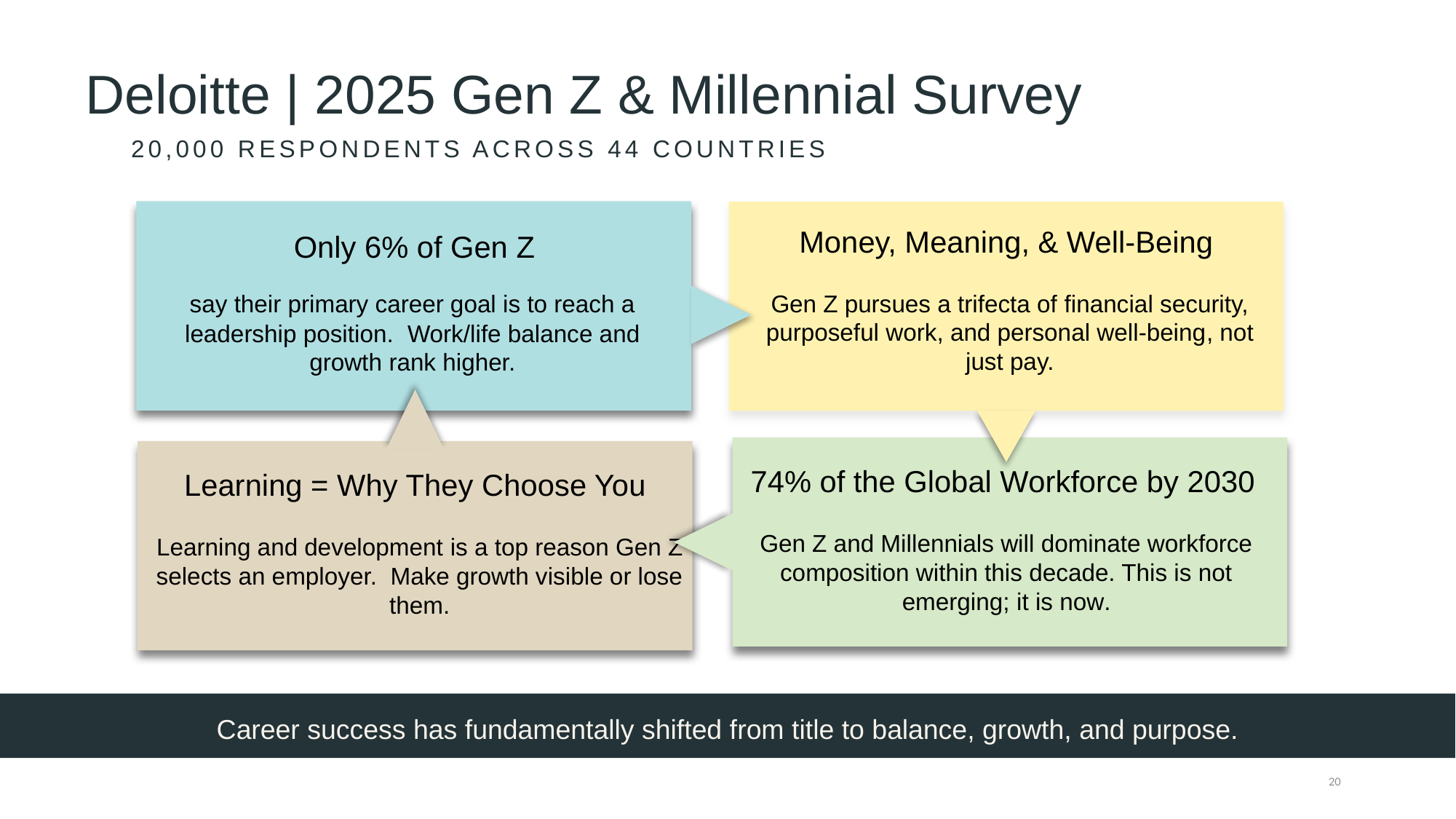

Deloitte | 2025 Gen Z & Millennial Survey
20,000 RESPONDENTS ACROSS 44 COUNTRIES

Only 6% of Gen Z
say their primary career goal is to reach a leadership position.  Work/life balance and growth rank higher.

Money, Meaning, & Well-Being
Gen Z pursues a trifecta of financial security, purposeful work, and personal well-being, not just pay.

Learning = Why They Choose You
Learning and development is a top reason Gen Z selects an employer.  Make growth visible or lose them.

74% of the Global Workforce by 2030
Gen Z and Millennials will dominate workforce composition within this decade. This is not emerging; it is now.
Career success has fundamentally shifted from title to balance, growth, and purpose.
20